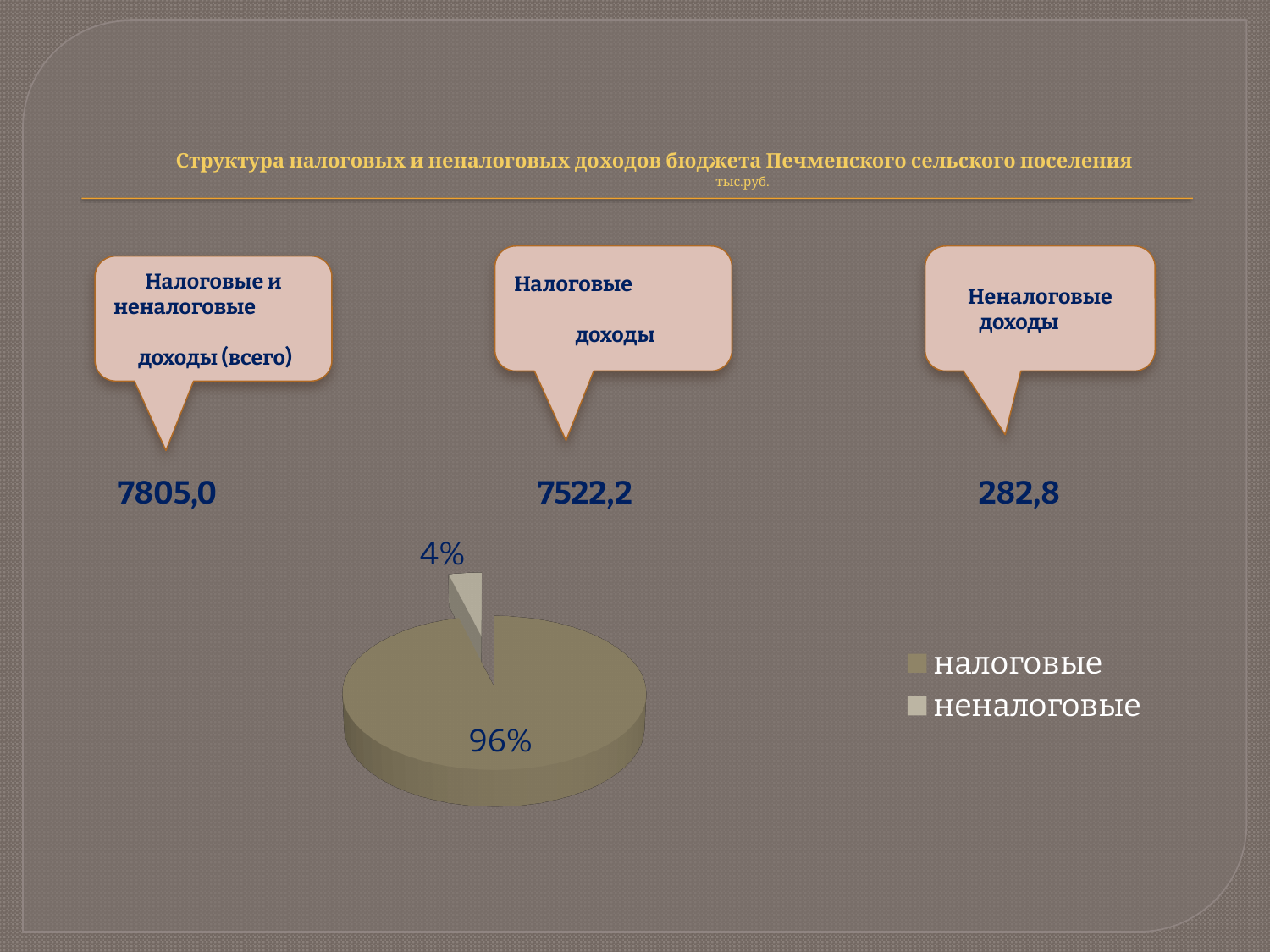

# Структура налоговых и неналоговых доходов бюджета Печменского сельского поселения тыс.руб.

Налоговые
 доходы
Неналоговые доходы
Налоговые и неналоговые
 доходы (всего)
7805,0
7522,2
282,8

[unsupported chart]